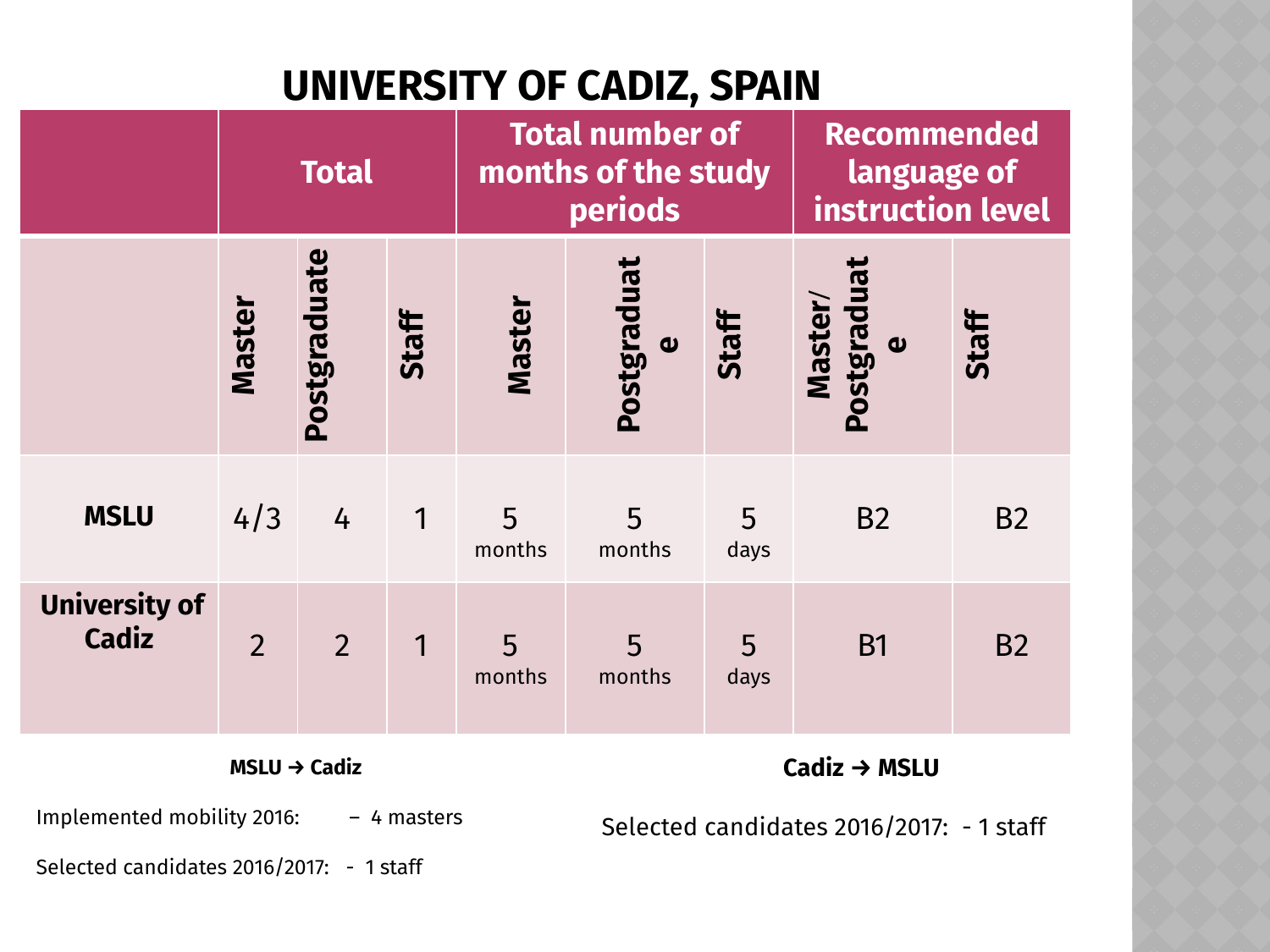

# University of Cadiz, Spain
|  | Total |  |  | Total number of months of the study periods |  |  | Recommended language of instruction level |  |
| --- | --- | --- | --- | --- | --- | --- | --- | --- |
|  | Master | Postgraduate | Staff | Master | Postgraduate | Staff | Master/ Postgraduate | Staff |
| MSLU | 4/3 | 4 | 1 | 5 months | 5 months | 5 days | B2 | B2 |
| University of Cadiz | 2 | 2 | 1 | 5 months | 5 months | 5 days | B1 | B2 |
MSLU → Cadiz

Implemented mobility 2016:         –  4 masters

Selected candidates 2016/2017:   -  1 staff

Cadiz → MSLU

Selected candidates 2016/2017:  - 1 staff